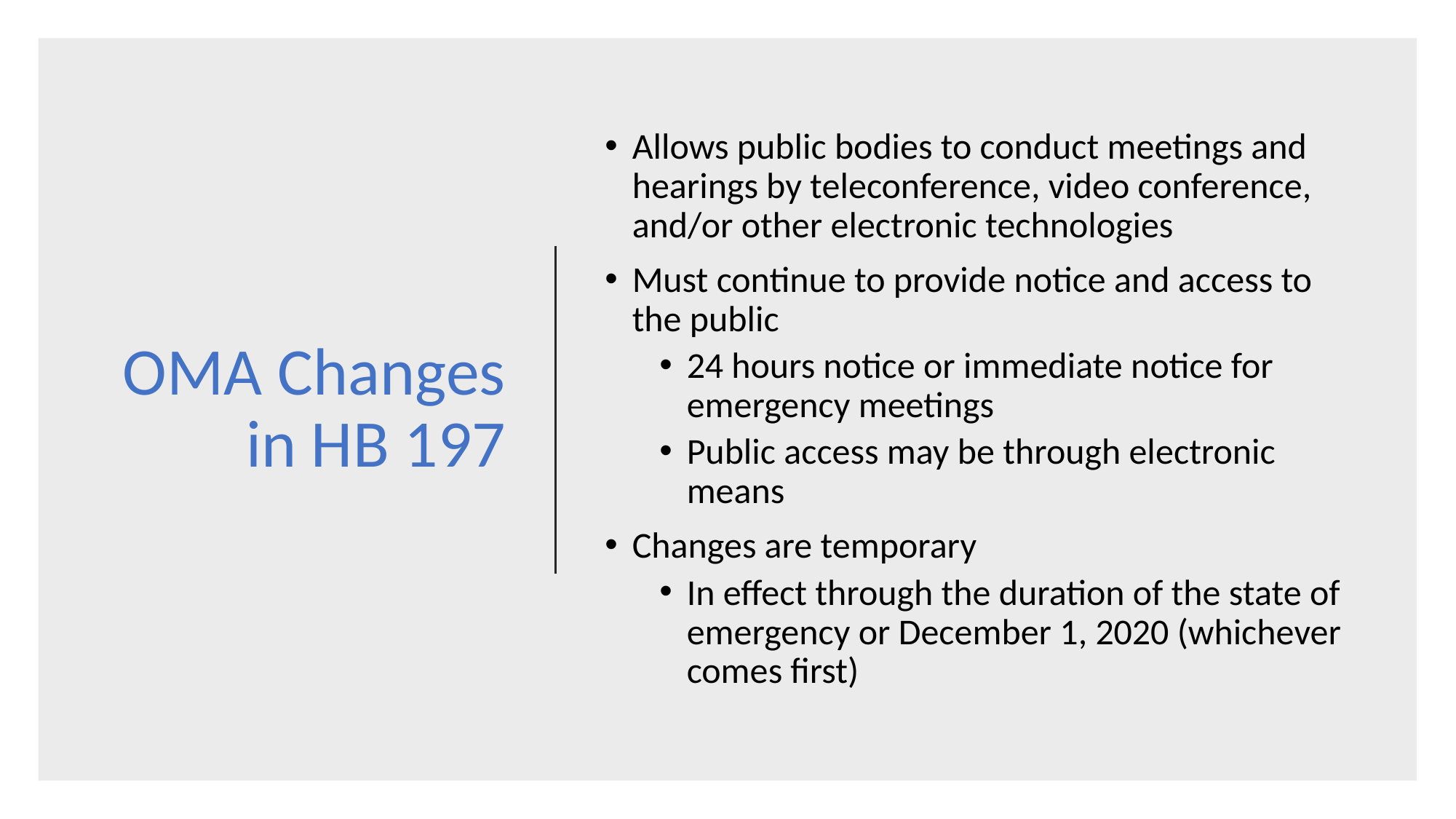

# OMA Changes in HB 197
Allows public bodies to conduct meetings and hearings by teleconference, video conference, and/or other electronic technologies
Must continue to provide notice and access to the public
24 hours notice or immediate notice for emergency meetings
Public access may be through electronic means
Changes are temporary
In effect through the duration of the state of emergency or December 1, 2020 (whichever comes first)